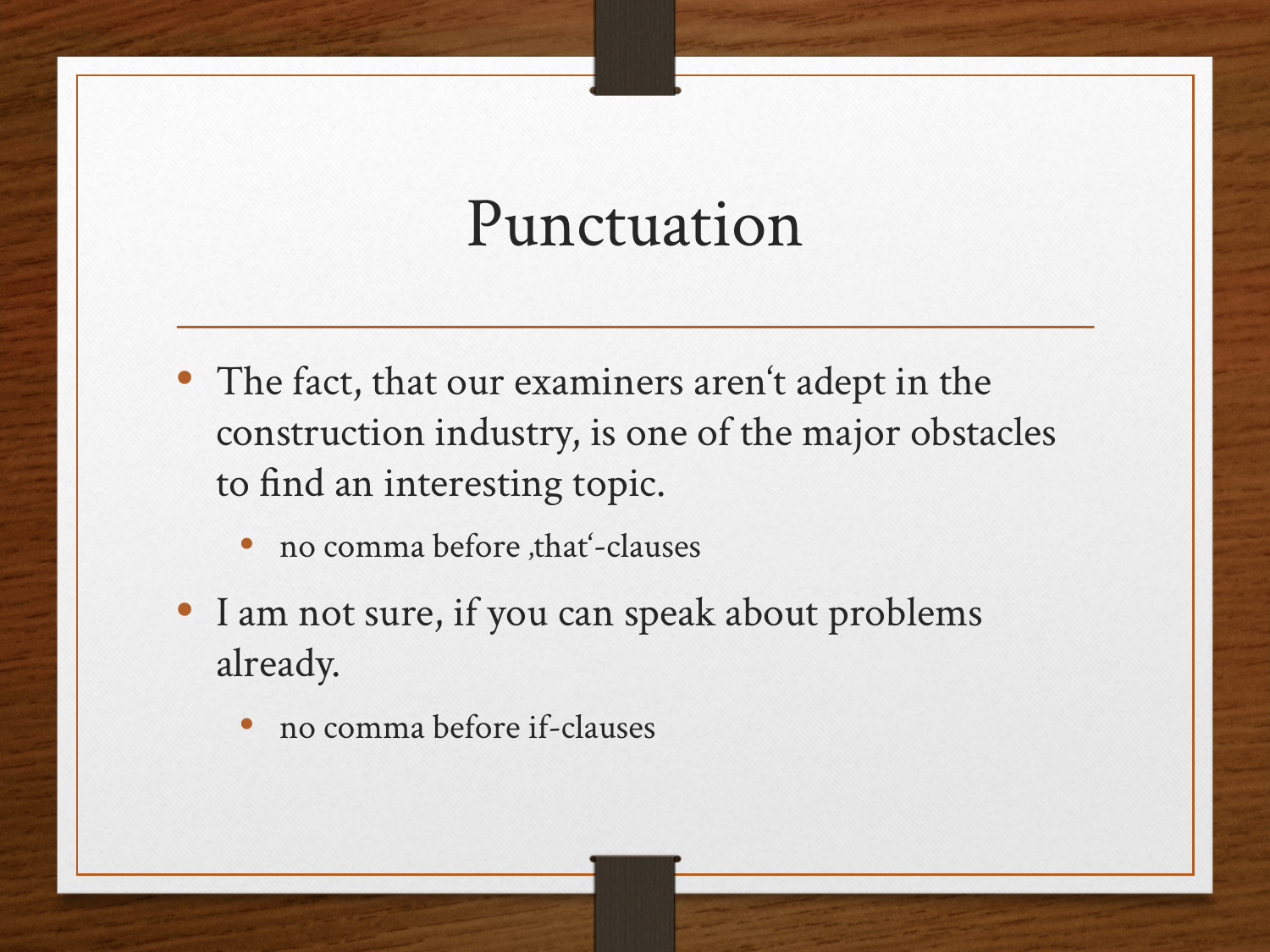

# Punctuation
The fact, that our examiners aren‘t adept in the construction industry, is one of the major obstacles to find an interesting topic.
no comma before ‚that‘-clauses
I am not sure, if you can speak about problems already.
no comma before if-clauses